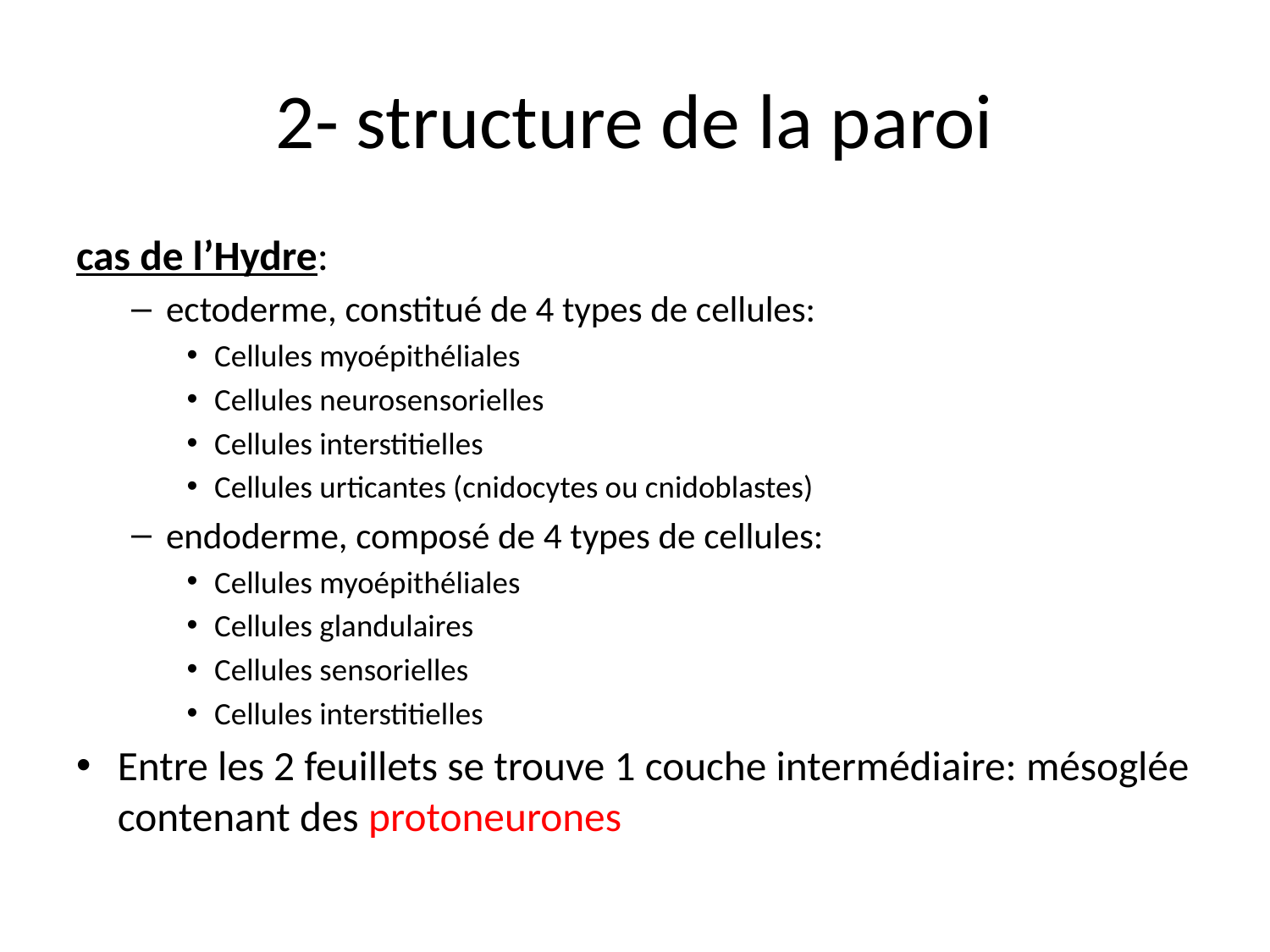

# 2- structure de la paroi
cas de l’Hydre:
ectoderme, constitué de 4 types de cellules:
Cellules myoépithéliales
Cellules neurosensorielles
Cellules interstitielles
Cellules urticantes (cnidocytes ou cnidoblastes)
endoderme, composé de 4 types de cellules:
Cellules myoépithéliales
Cellules glandulaires
Cellules sensorielles
Cellules interstitielles
Entre les 2 feuillets se trouve 1 couche intermédiaire: mésoglée contenant des protoneurones